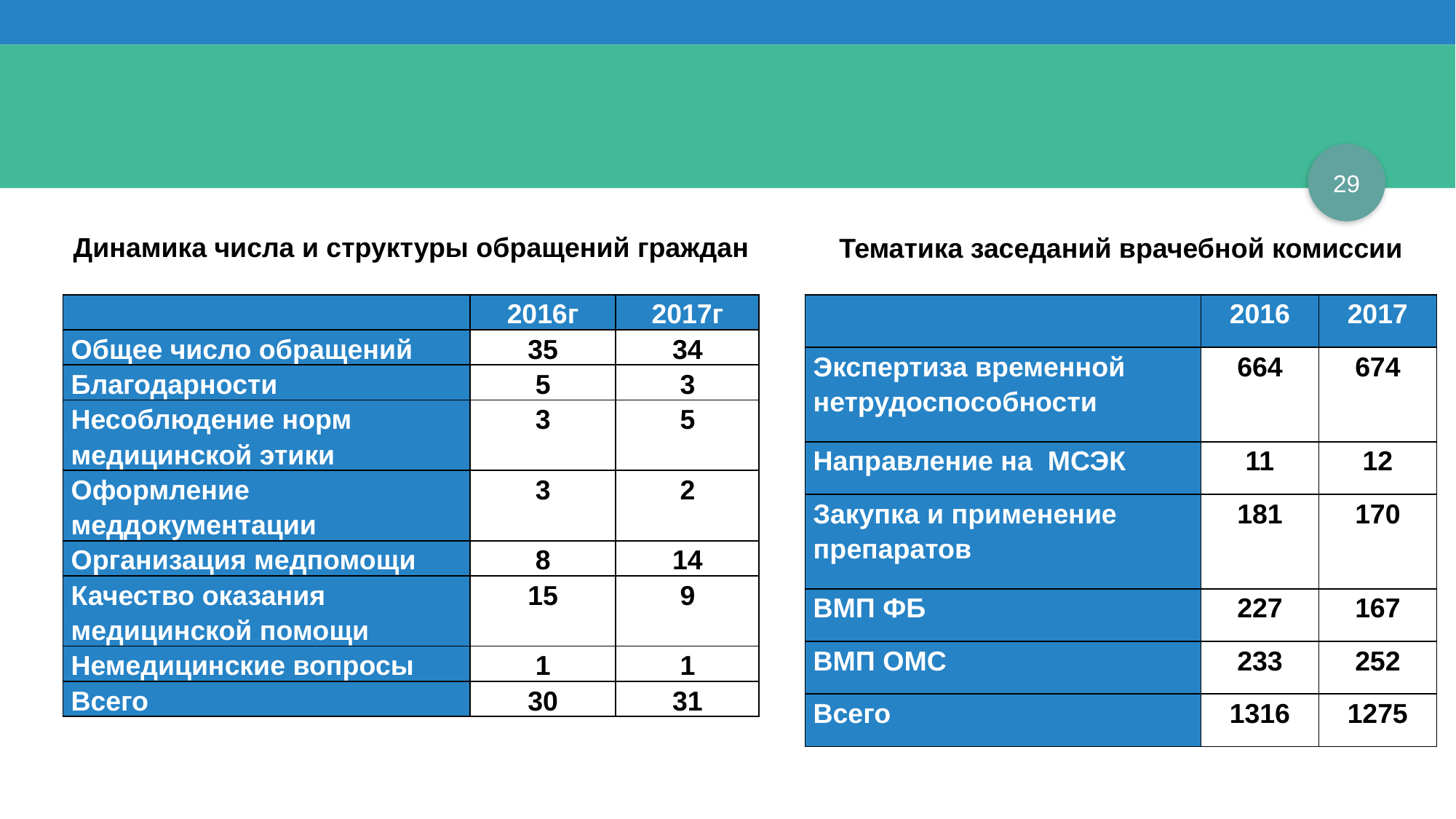

29
Динамика числа и структуры обращений граждан
Тематика заседаний врачебной комиссии
|  | 2016г | 2017г |
| --- | --- | --- |
| Общее число обращений | 35 | 34 |
| Благодарности | 5 | 3 |
| Несоблюдение норм медицинской этики | 3 | 5 |
| Оформление меддокументации | 3 | 2 |
| Организация медпомощи | 8 | 14 |
| Качество оказания медицинской помощи | 15 | 9 |
| Немедицинские вопросы | 1 | 1 |
| Всего | 30 | 31 |
|  | 2016 | 2017 |
| --- | --- | --- |
| Экспертиза временной нетрудоспособности | 664 | 674 |
| Направление на МСЭК | 11 | 12 |
| Закупка и применение препаратов | 181 | 170 |
| ВМП ФБ | 227 | 167 |
| ВМП ОМС | 233 | 252 |
| Всего | 1316 | 1275 |